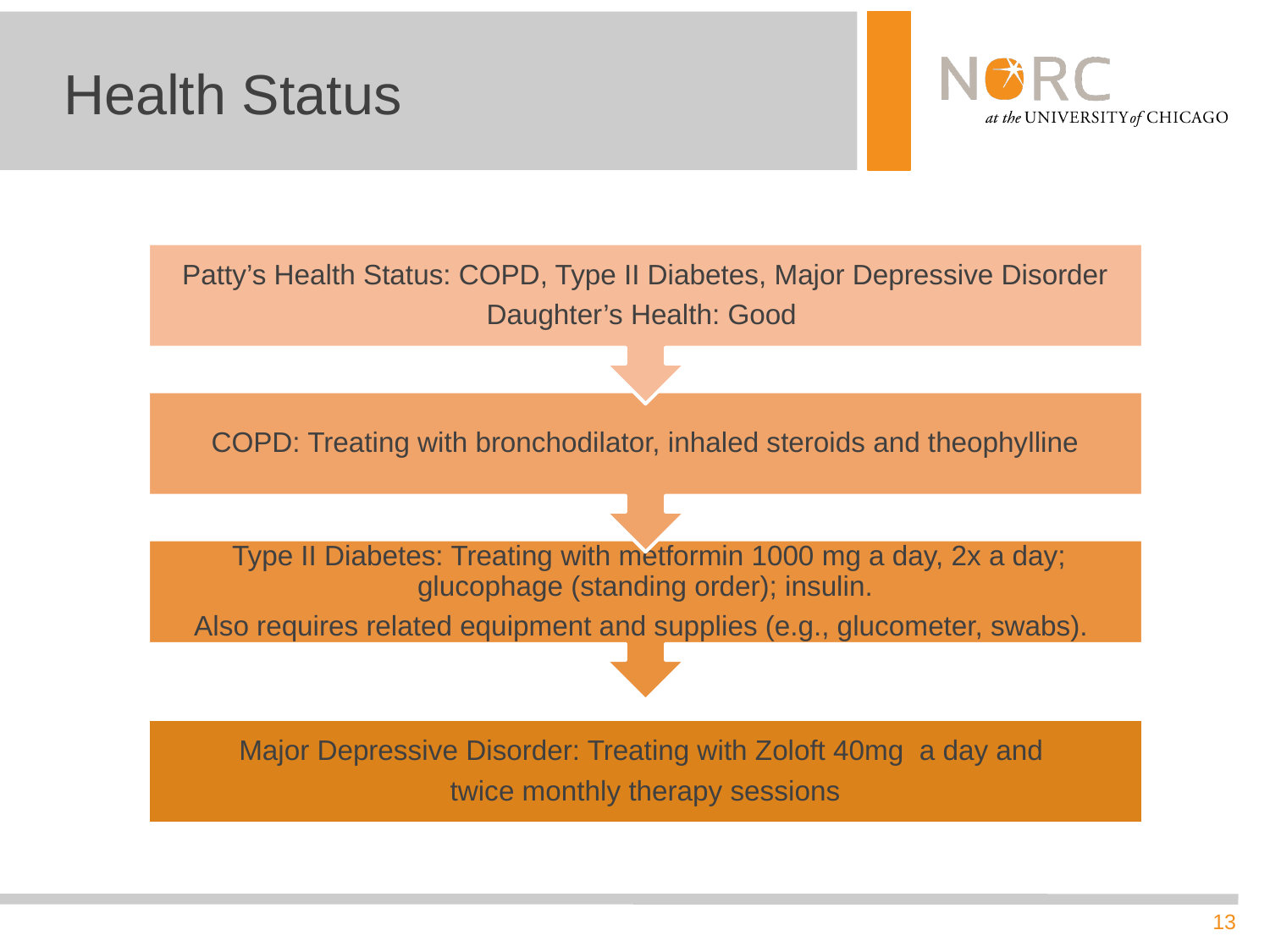

# Health Status
Major Depressive Disorder: Treating with Zoloft 40mg  a day and
twice monthly therapy sessions
 Type II Diabetes: Treating with metformin 1000 mg a day, 2x a day; glucophage (standing order); insulin.
Also requires related equipment and supplies (e.g., glucometer, swabs).
COPD: Treating with bronchodilator, inhaled steroids and theophylline
Patty’s Health Status: COPD, Type II Diabetes, Major Depressive Disorder
Daughter’s Health: Good